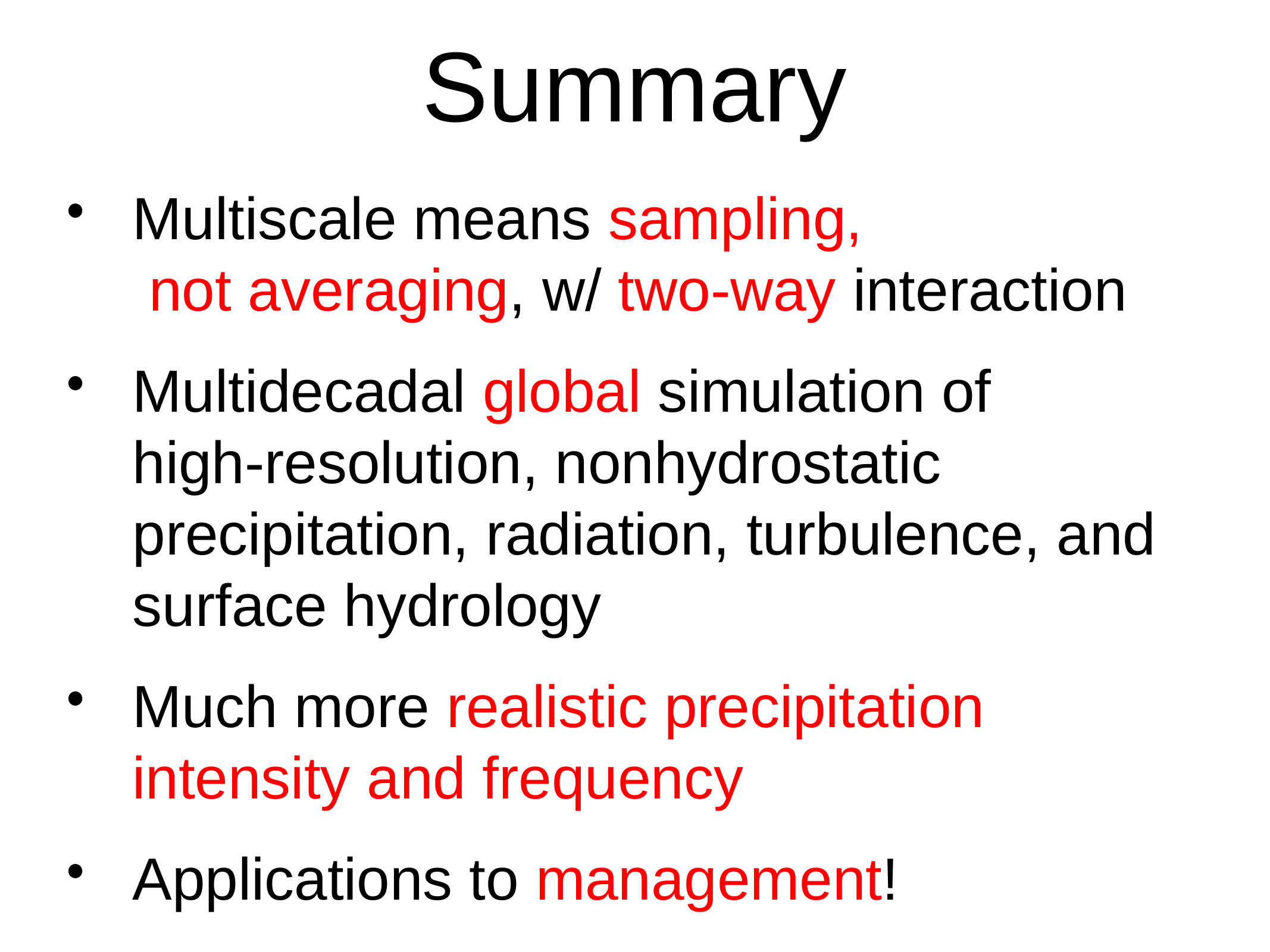

# Summary
Multiscale means sampling,
 not averaging, w/ two-way interaction
Multidecadal global simulation of
high-resolution, nonhydrostatic precipitation, radiation, turbulence, and surface hydrology
Much more realistic precipitation intensity and frequency
Applications to management!